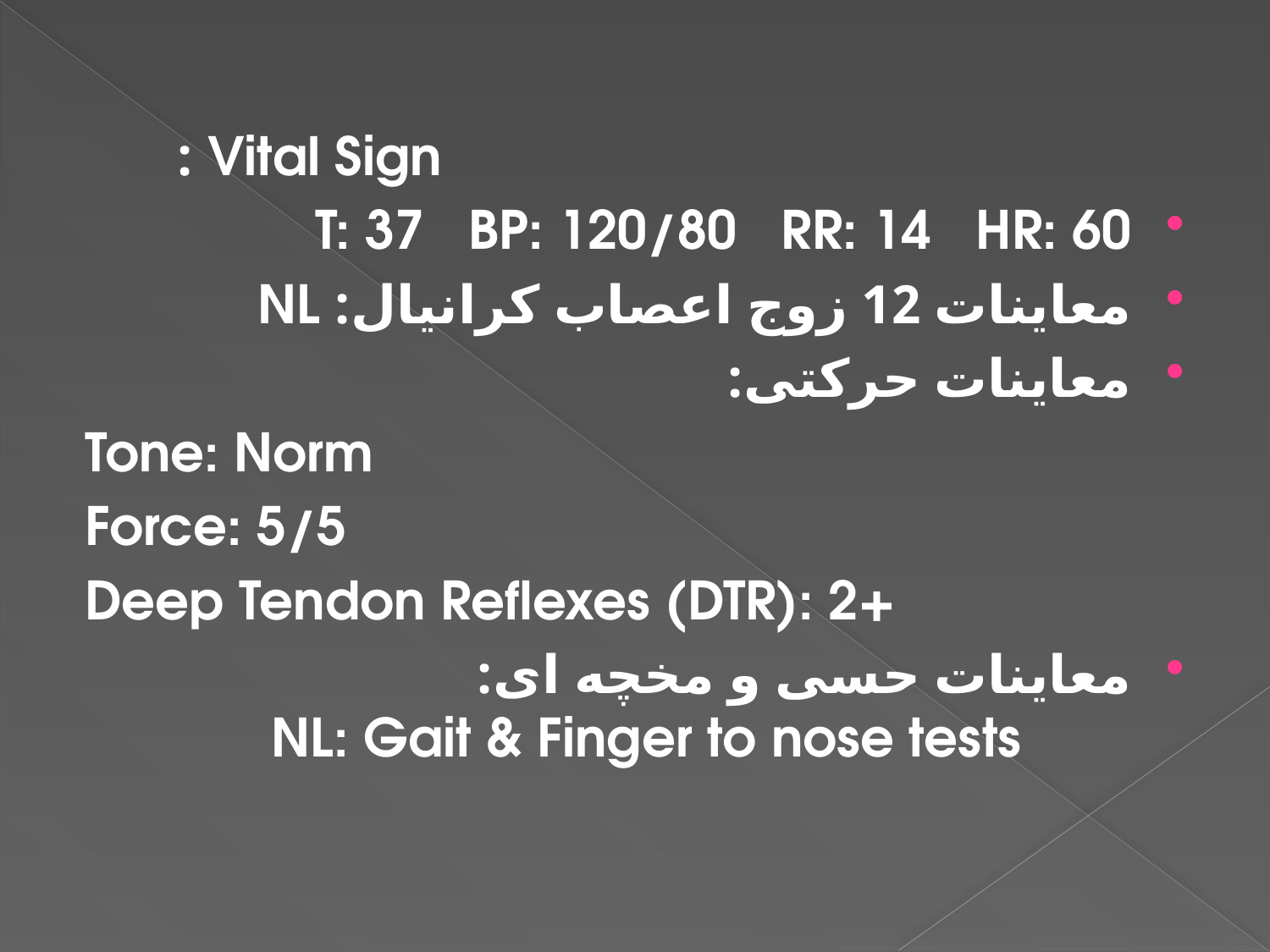

Vital Sign :
T: 37   BP: 120/80   RR: 14   HR: 60
معاینات 12 زوج اعصاب کرانیال: NL
معاینات حرکتی:
Tone: Norm
Force: 5/5
Deep Tendon Reflexes (DTR): 2+
معاینات حسی و مخچه ای:                                      NL: Gait & Finger to nose tests